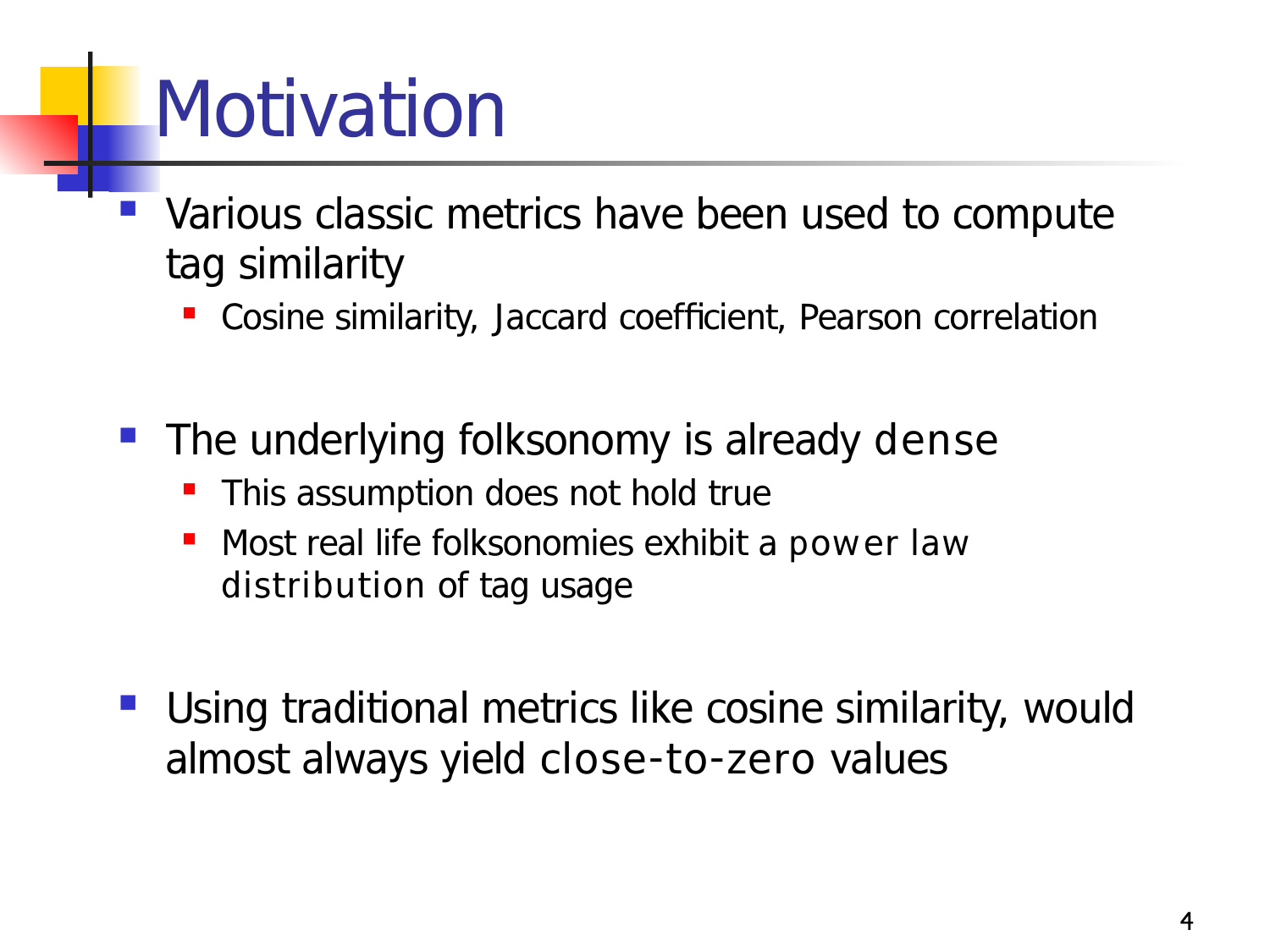

# Motivation
Various classic metrics have been used to compute tag similarity
Cosine similarity, Jaccard coefficient, Pearson correlation

The underlying folksonomy is already dense
This assumption does not hold true
Most real life folksonomies exhibit a power law distribution of tag usage

Using traditional metrics like cosine similarity, would almost always yield close-to-zero values
4